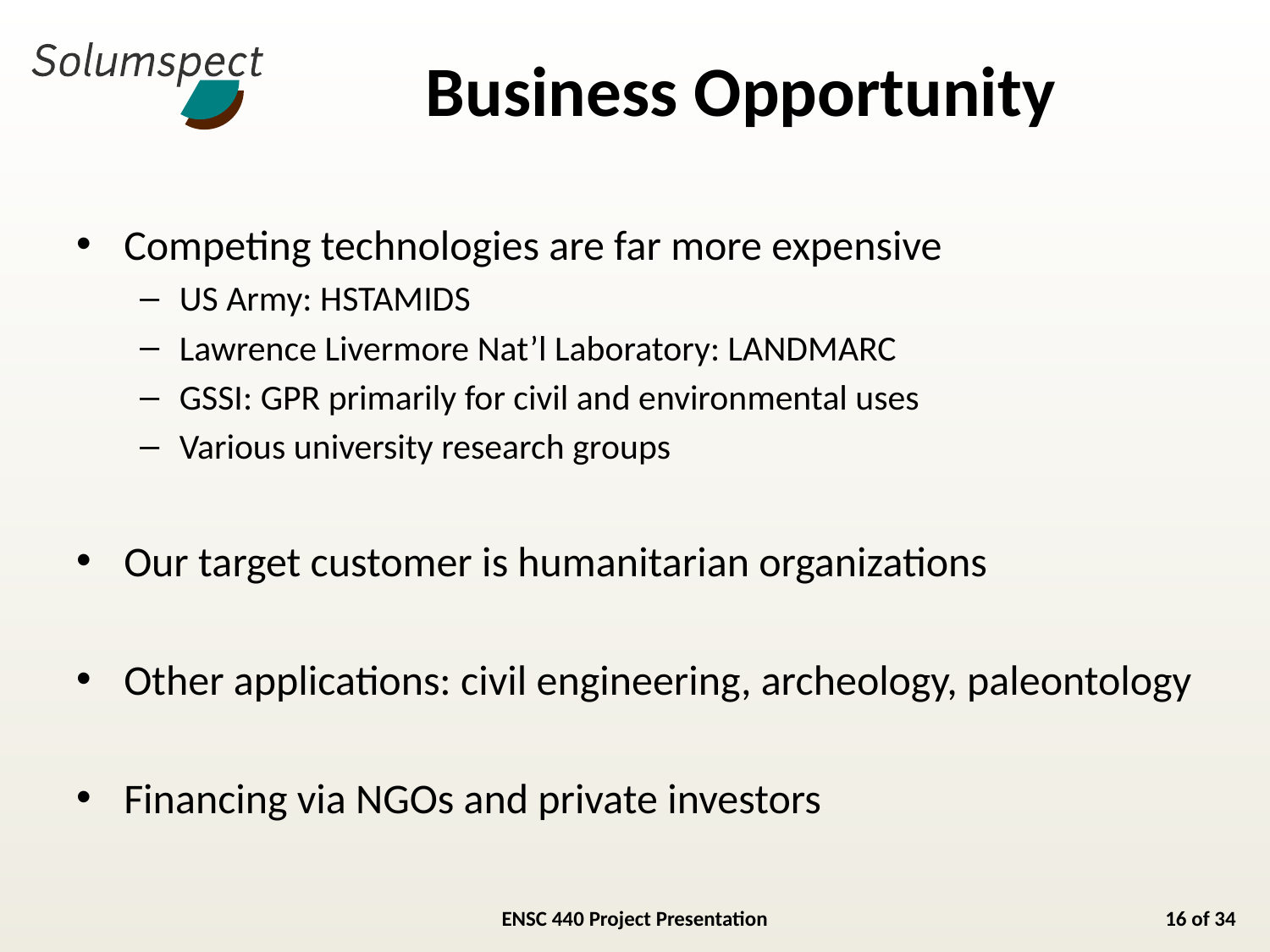

# Business Opportunity
Competing technologies are far more expensive
US Army: HSTAMIDS
Lawrence Livermore Nat’l Laboratory: LANDMARC
GSSI: GPR primarily for civil and environmental uses
Various university research groups

Our target customer is humanitarian organizations

Other applications: civil engineering, archeology, paleontology

Financing via NGOs and private investors